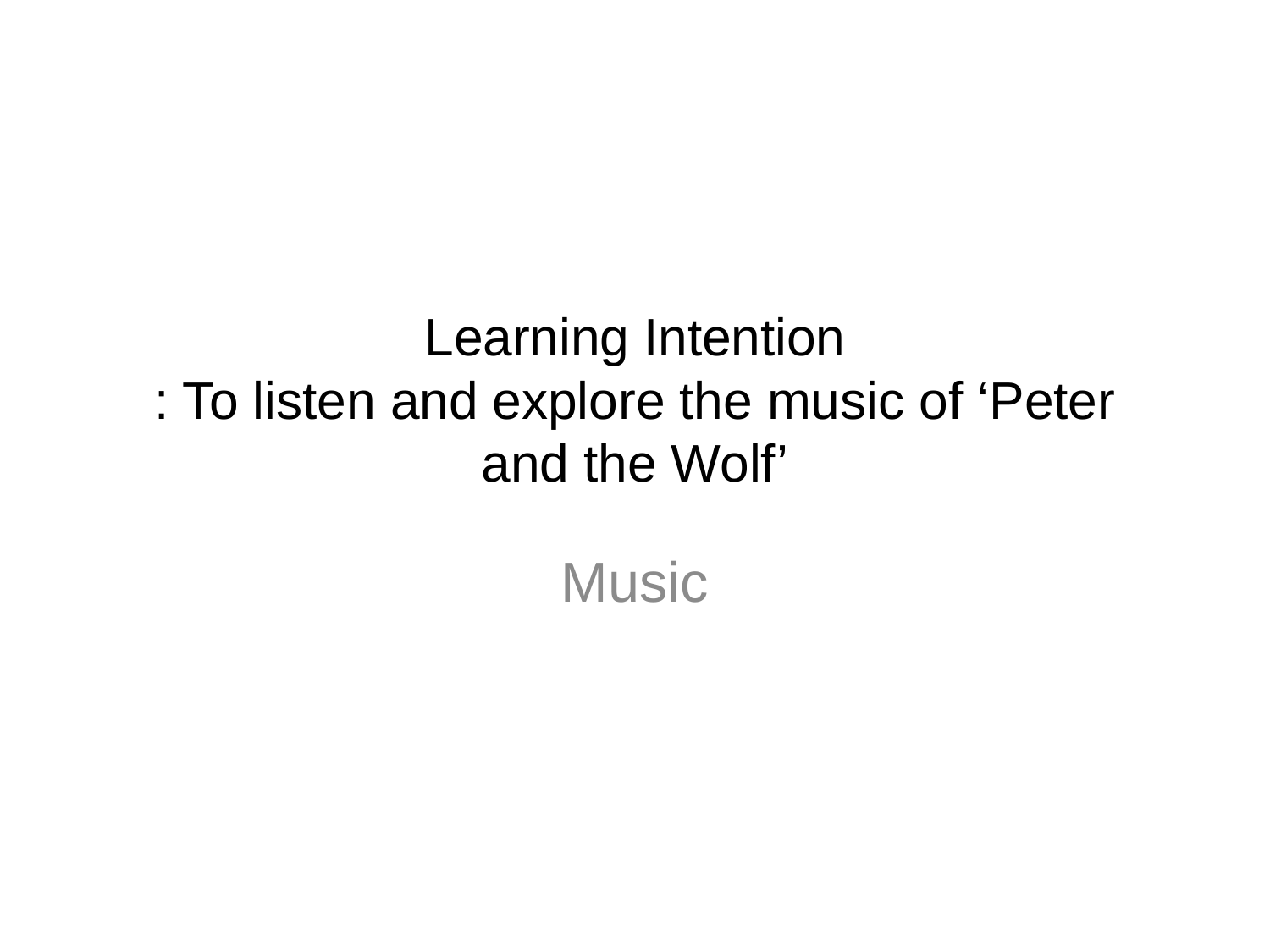

# Learning Intention : To listen and explore the music of ‘Peter and the Wolf’
Music